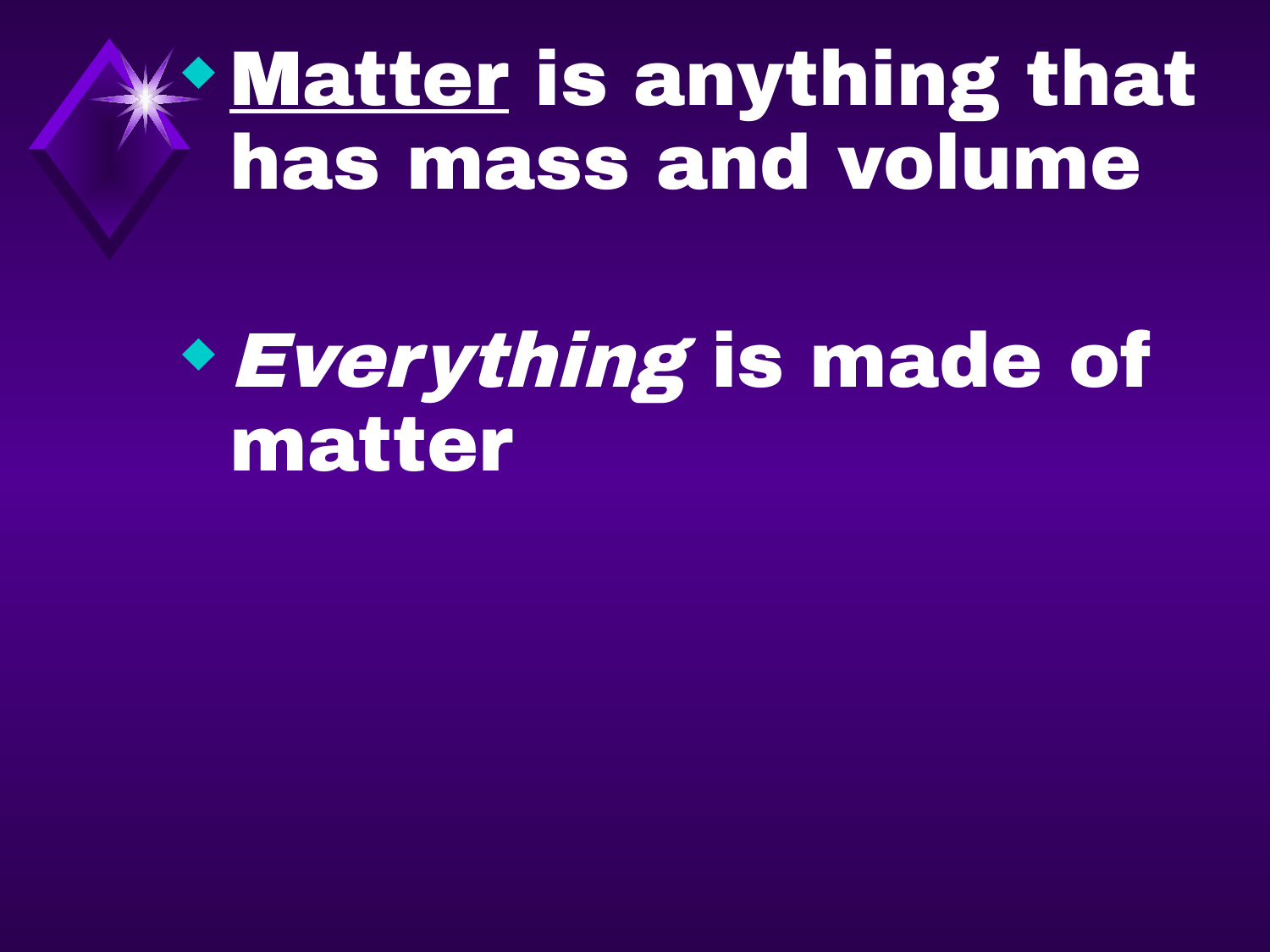

Matter is anything that has mass and volume

Everything is made of matter